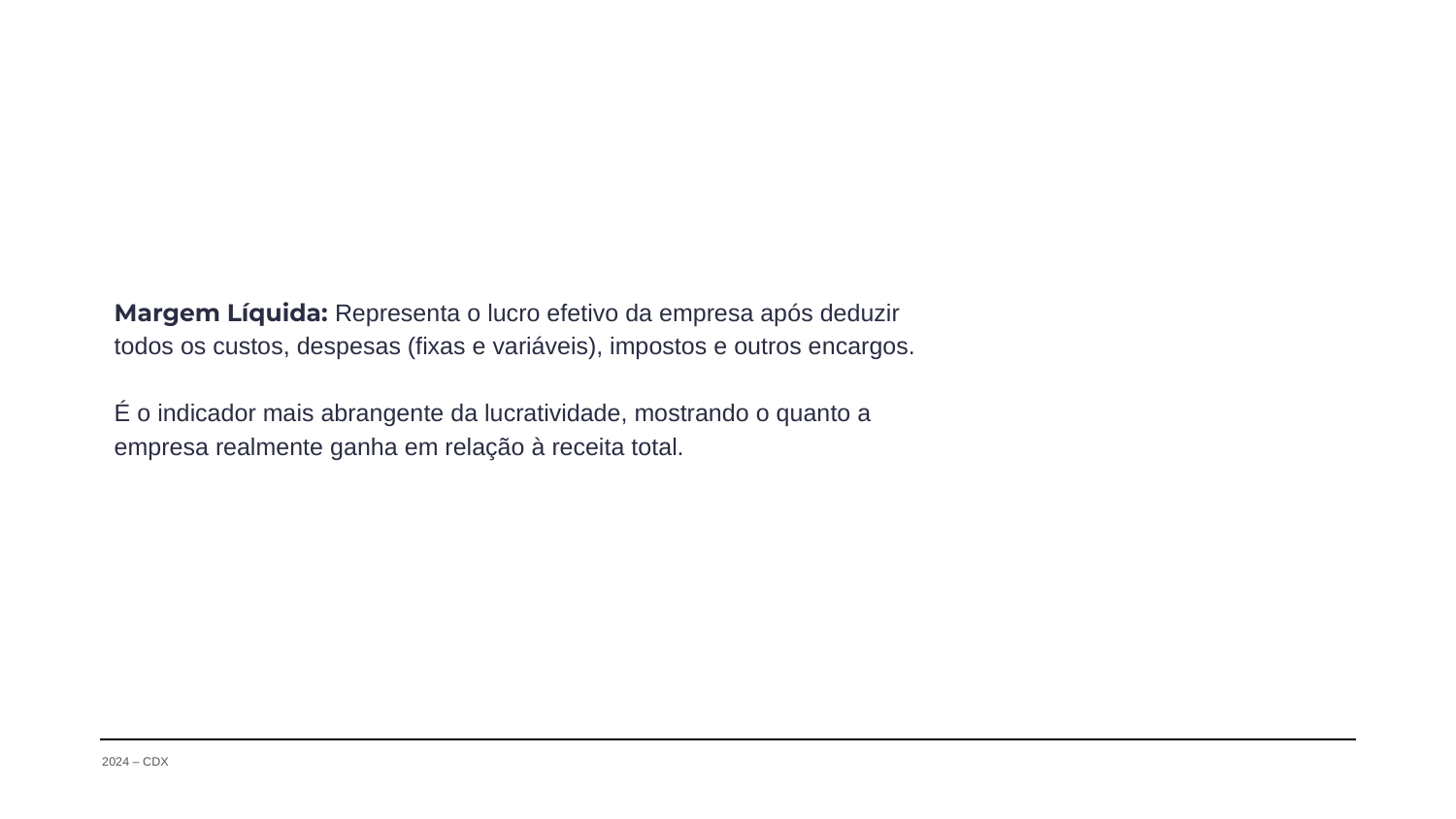

Margem Líquida: Representa o lucro efetivo da empresa após deduzir todos os custos, despesas (fixas e variáveis), impostos e outros encargos.

É o indicador mais abrangente da lucratividade, mostrando o quanto a empresa realmente ganha em relação à receita total.
2024 – CDX